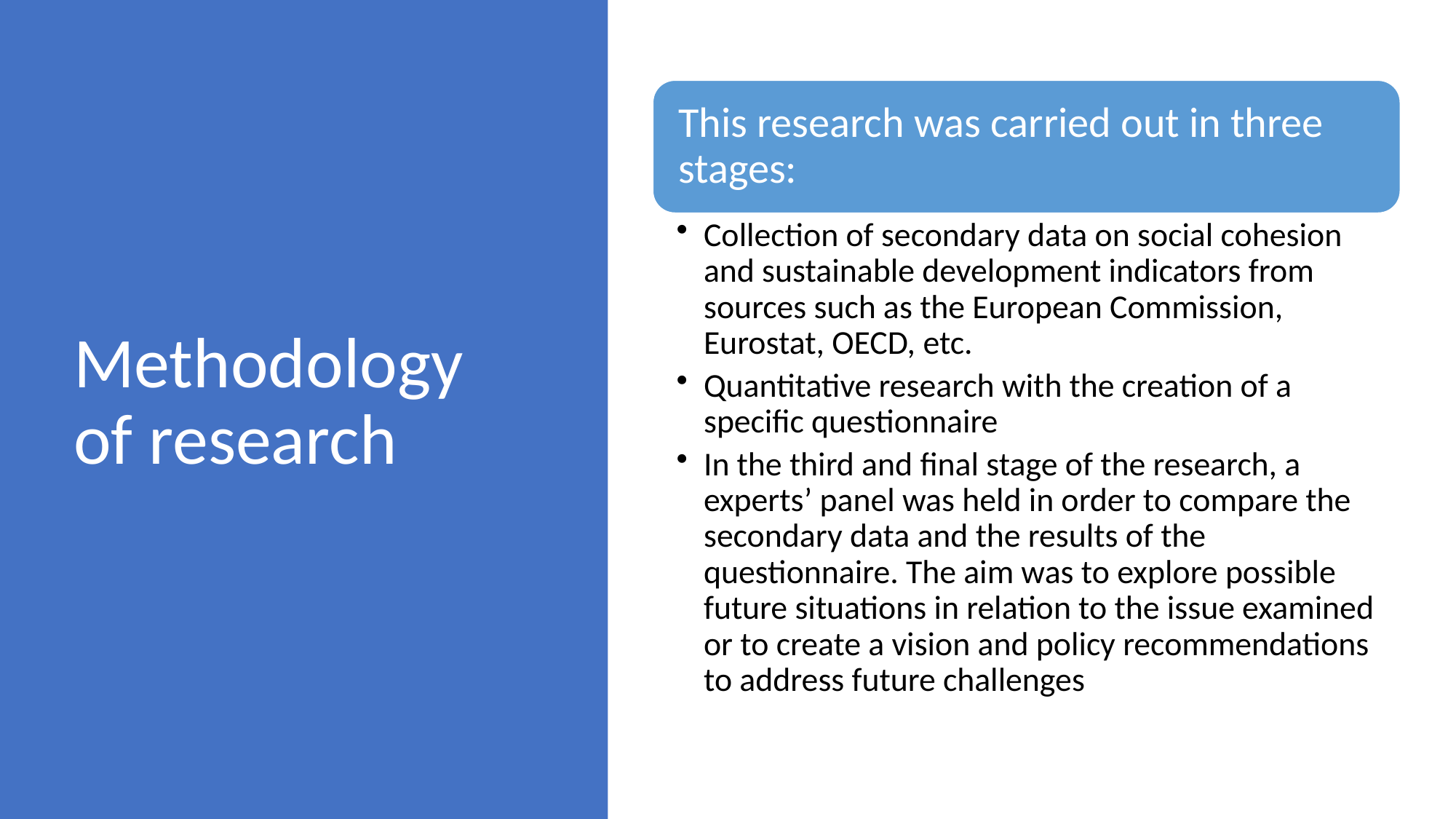

# Methodology of research
This research was carried out in three stages:
Collection of secondary data on social cohesion and sustainable development indicators from sources such as the European Commission, Eurostat, OECD, etc.
Quantitative research with the creation of a specific questionnaire
In the third and final stage of the research, a experts’ panel was held in order to compare the secondary data and the results of the questionnaire. The aim was to explore possible future situations in relation to the issue examined or to create a vision and policy recommendations to address future challenges